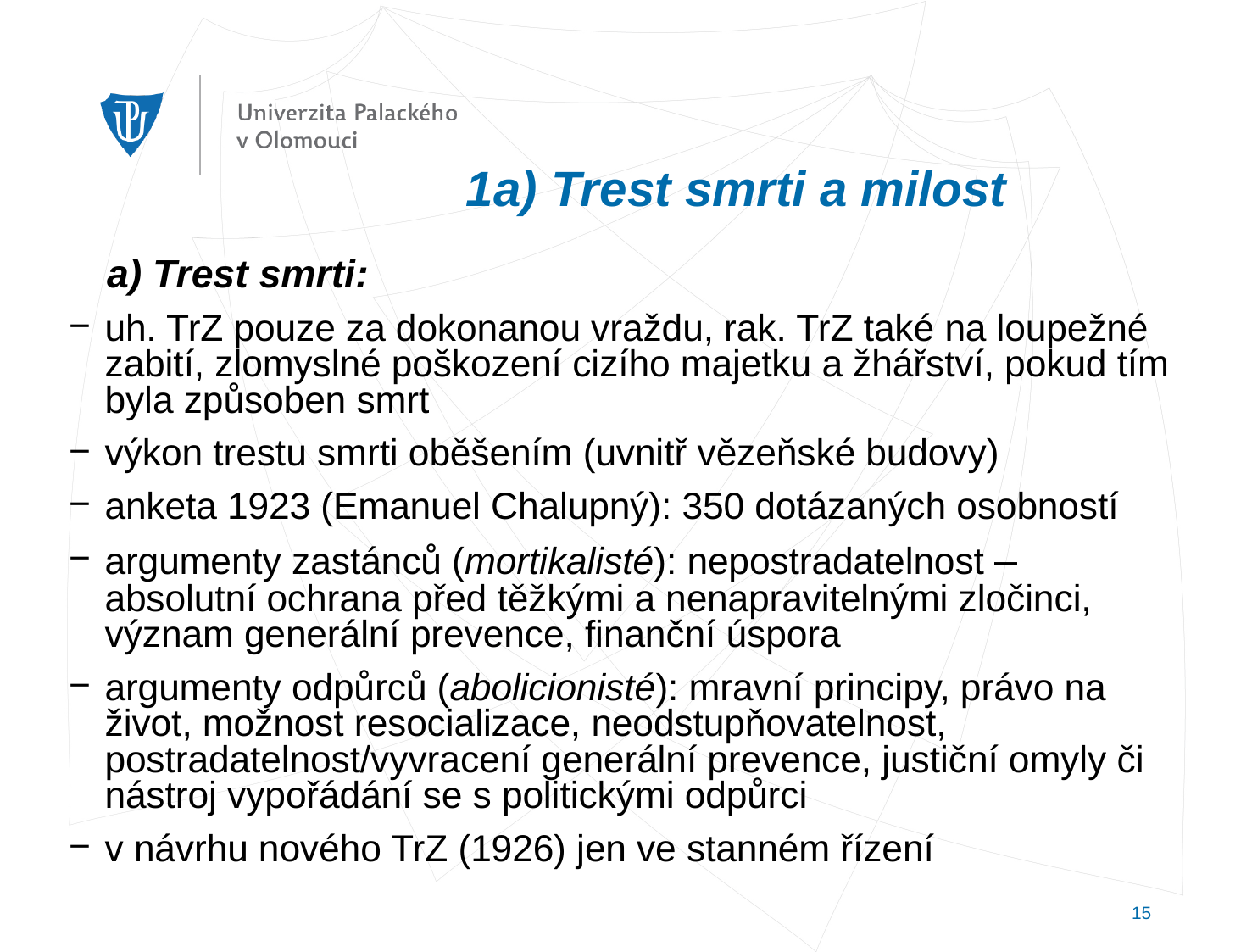

# 1a) Trest smrti a milost
    a) Trest smrti:
uh. TrZ pouze za dokonanou vraždu, rak. TrZ také na loupežné zabití, zlomyslné poškození cizího majetku a žhářství, pokud tím byla způsoben smrt
výkon trestu smrti oběšením (uvnitř vězeňské budovy)
anketa 1923 (Emanuel Chalupný): 350 dotázaných osobností
argumenty zastánců (mortikalisté): nepostradatelnost –  absolutní ochrana před těžkými a nenapravitelnými zločinci, význam generální prevence, finanční úspora
argumenty odpůrců (abolicionisté): mravní principy, právo na život, možnost resocializace, neodstupňovatelnost, postradatelnost/vyvracení generální prevence, justiční omyly či nástroj vypořádání se s politickými odpůrci
v návrhu nového TrZ (1926) jen ve stanném řízení
15